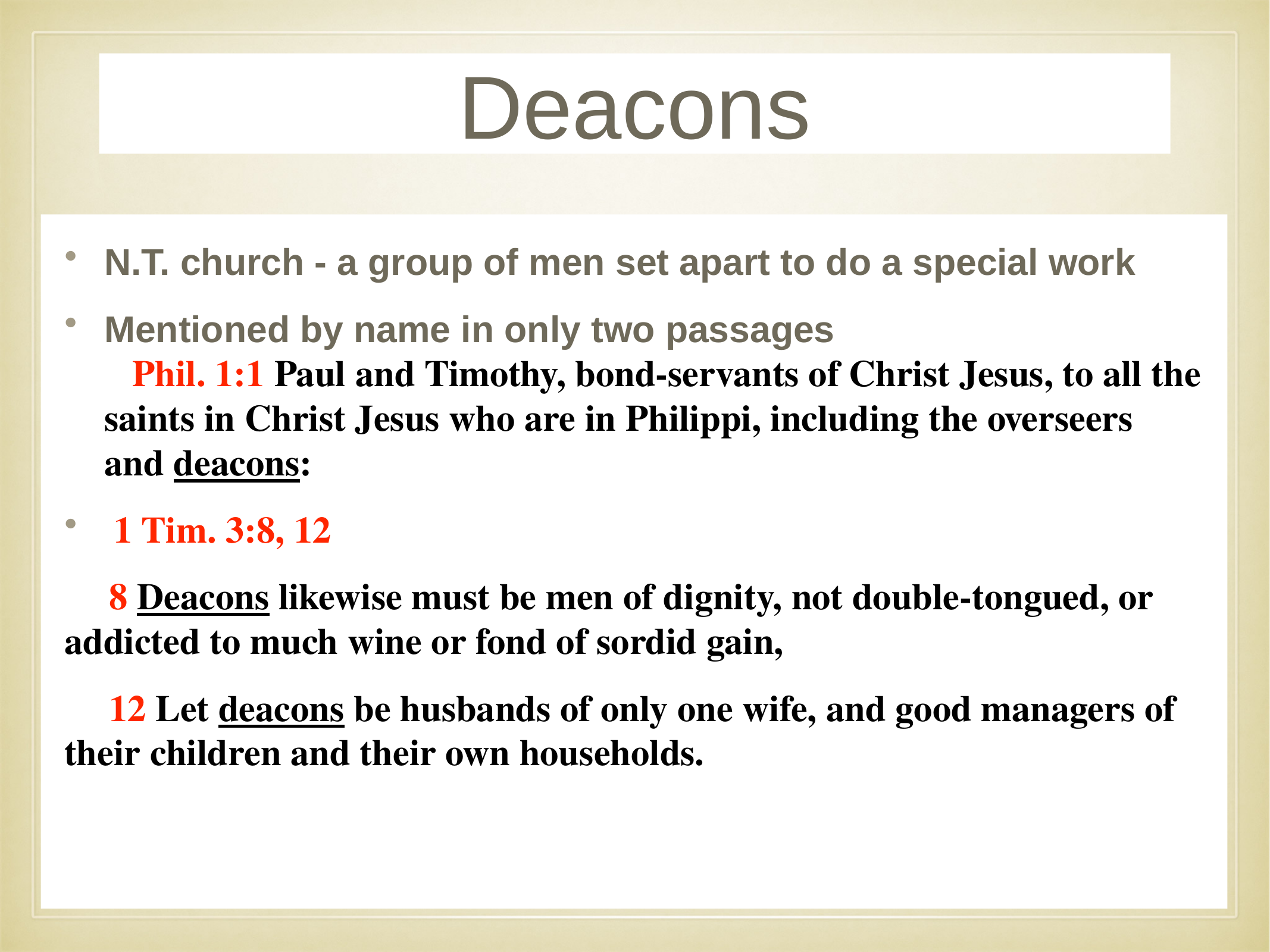

# Deacons
N.T. church - a group of men set apart to do a special work
Mentioned by name in only two passages                                           Phil. 1:1 Paul and Timothy, bond-servants of Christ Jesus, to all the saints in Christ Jesus who are in Philippi, including the overseers and deacons:
 1 Tim. 3:8, 12
8 Deacons likewise must be men of dignity, not double-tongued, or addicted to much wine or fond of sordid gain,
12 Let deacons be husbands of only one wife, and good managers of their children and their own households.